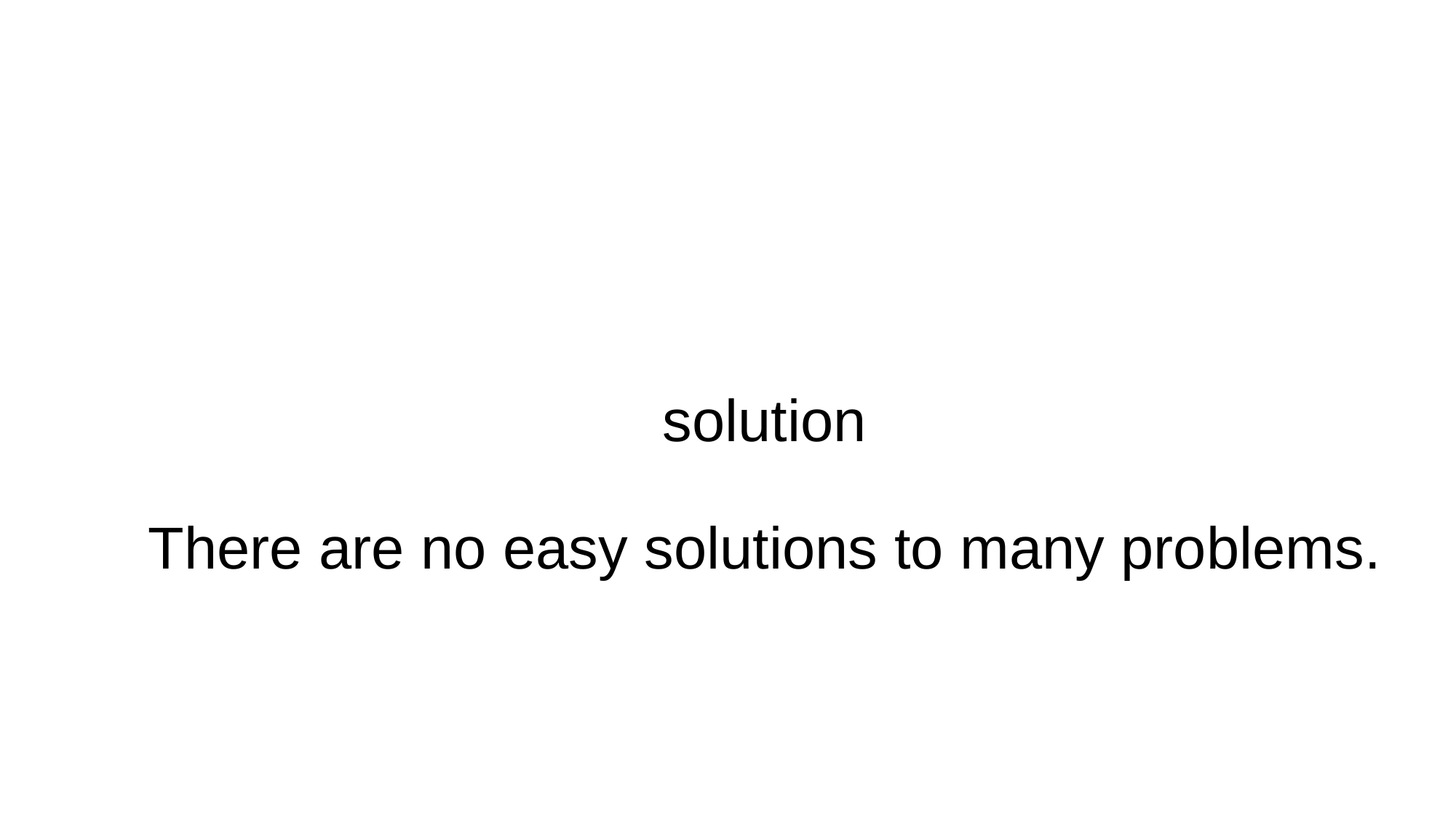

# solution There are no easy solutions to many problems.